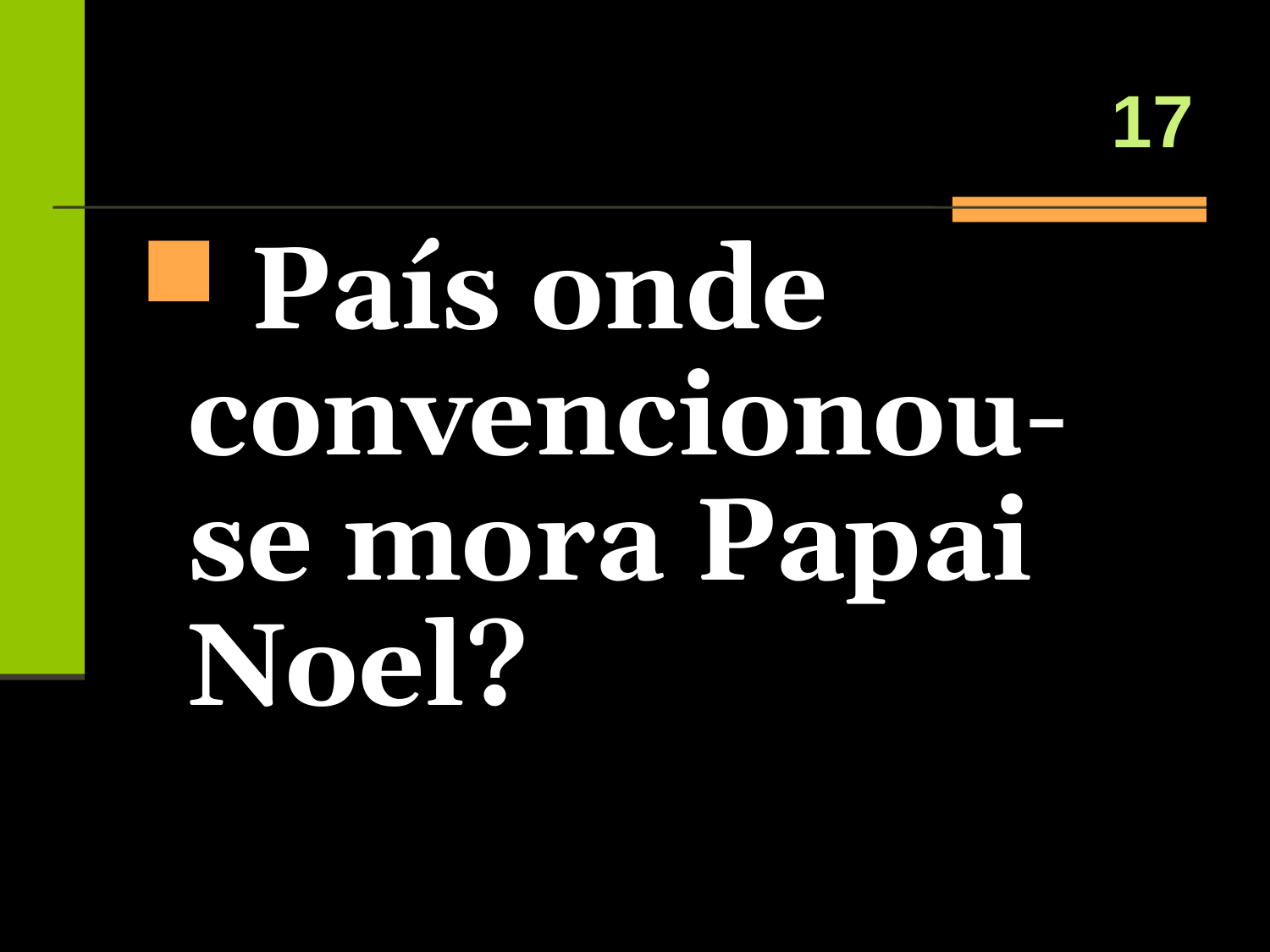

# 17
 País onde convencionou-se mora Papai Noel?